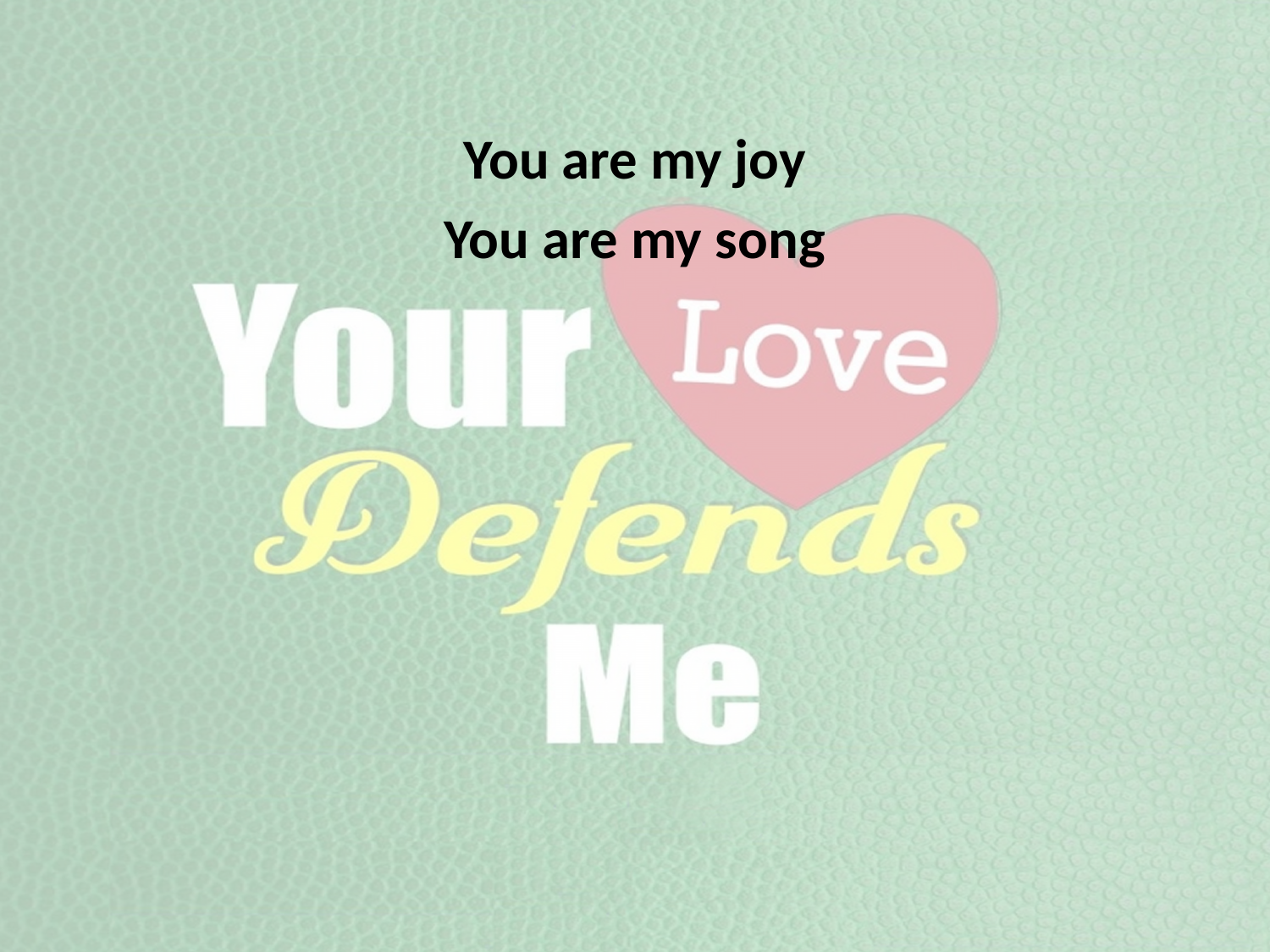

You are my joy
You are my song